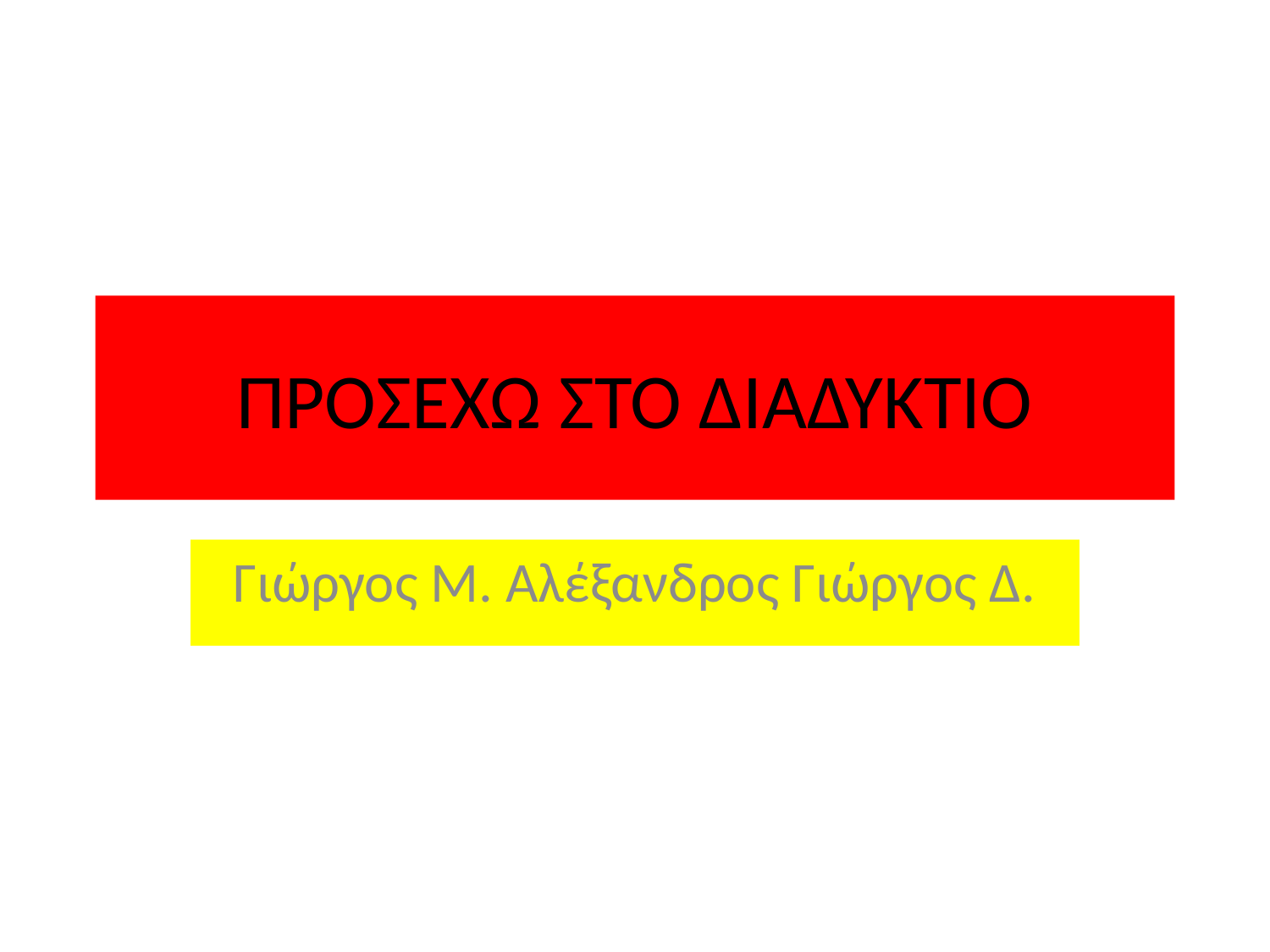

# ΠΡΟΣΕΧΩ ΣΤΟ ΔΙΑΔΥΚΤΙΟ
Γιώργος Μ. Αλέξανδρος Γιώργος Δ.